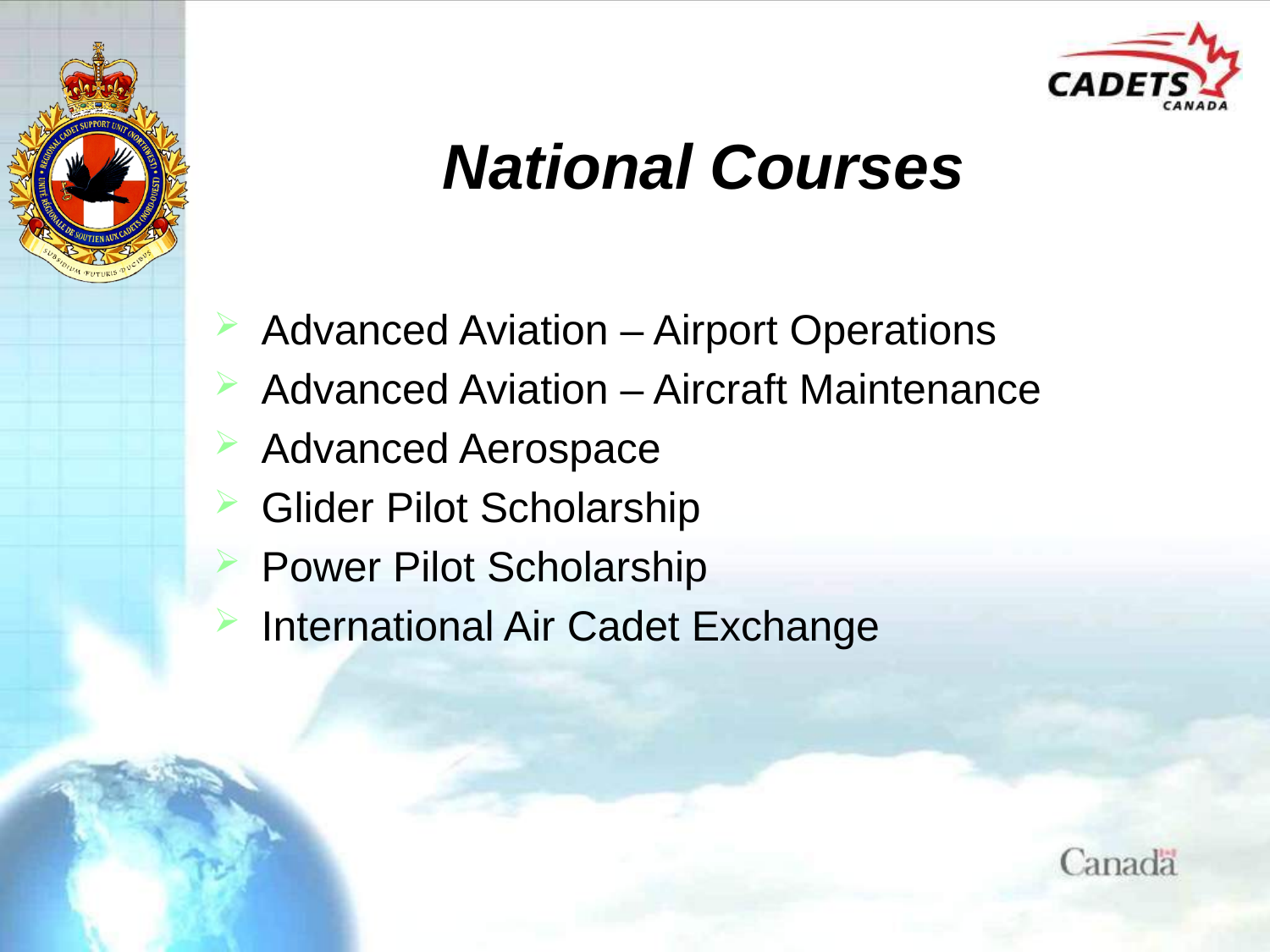

# National Courses
Advanced Aviation – Airport Operations
Advanced Aviation – Aircraft Maintenance
Advanced Aerospace
Glider Pilot Scholarship
Power Pilot Scholarship
International Air Cadet Exchange